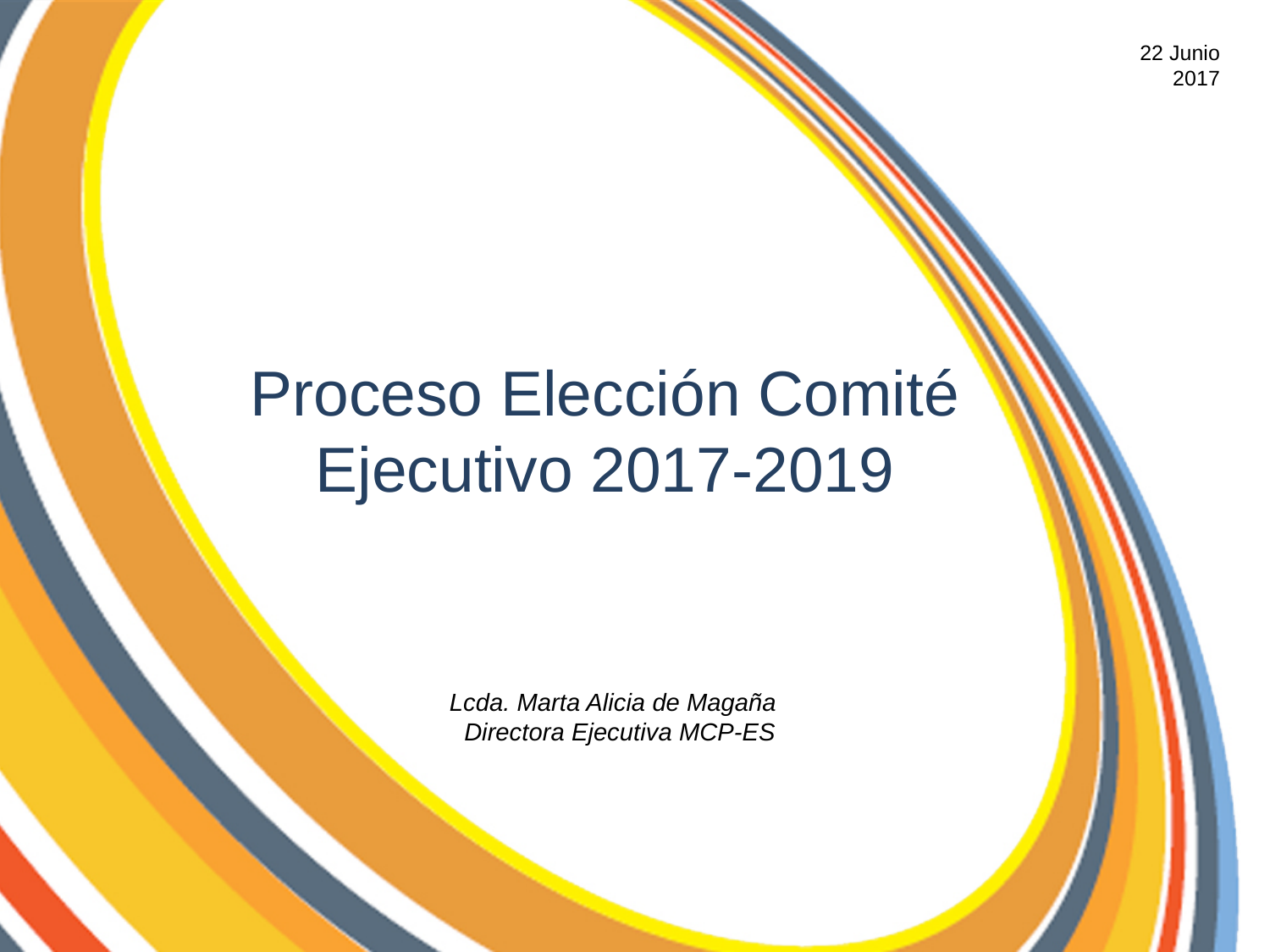

22 Junio 2017
Proceso Elección Comité Ejecutivo 2017-2019
Lcda. Marta Alicia de Magaña
Directora Ejecutiva MCP-ES